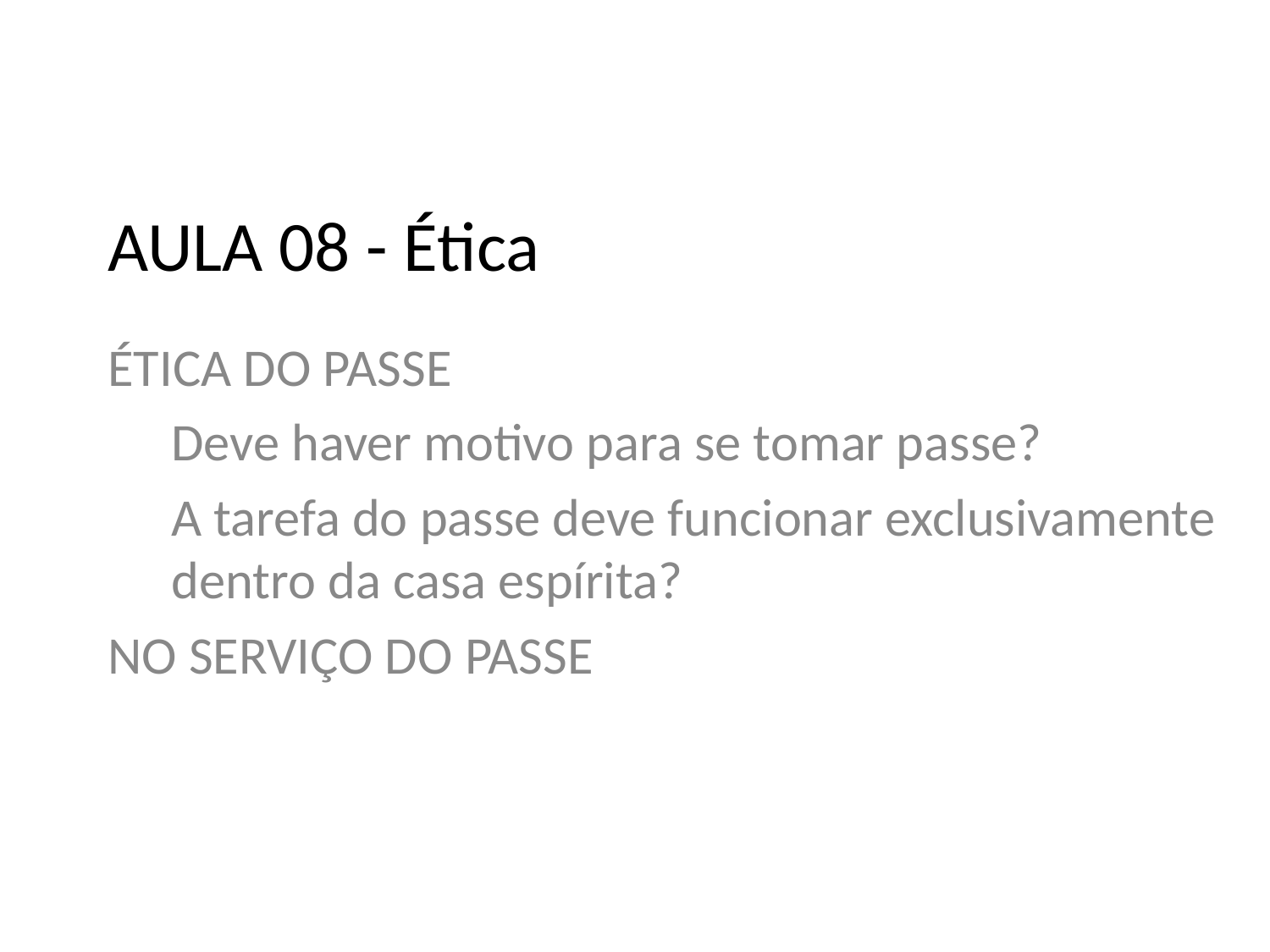

# AULA 08 - Ética
ÉTICA DO PASSE
Deve haver motivo para se tomar passe?
A tarefa do passe deve funcionar exclusivamente dentro da casa espírita?
NO SERVIÇO DO PASSE